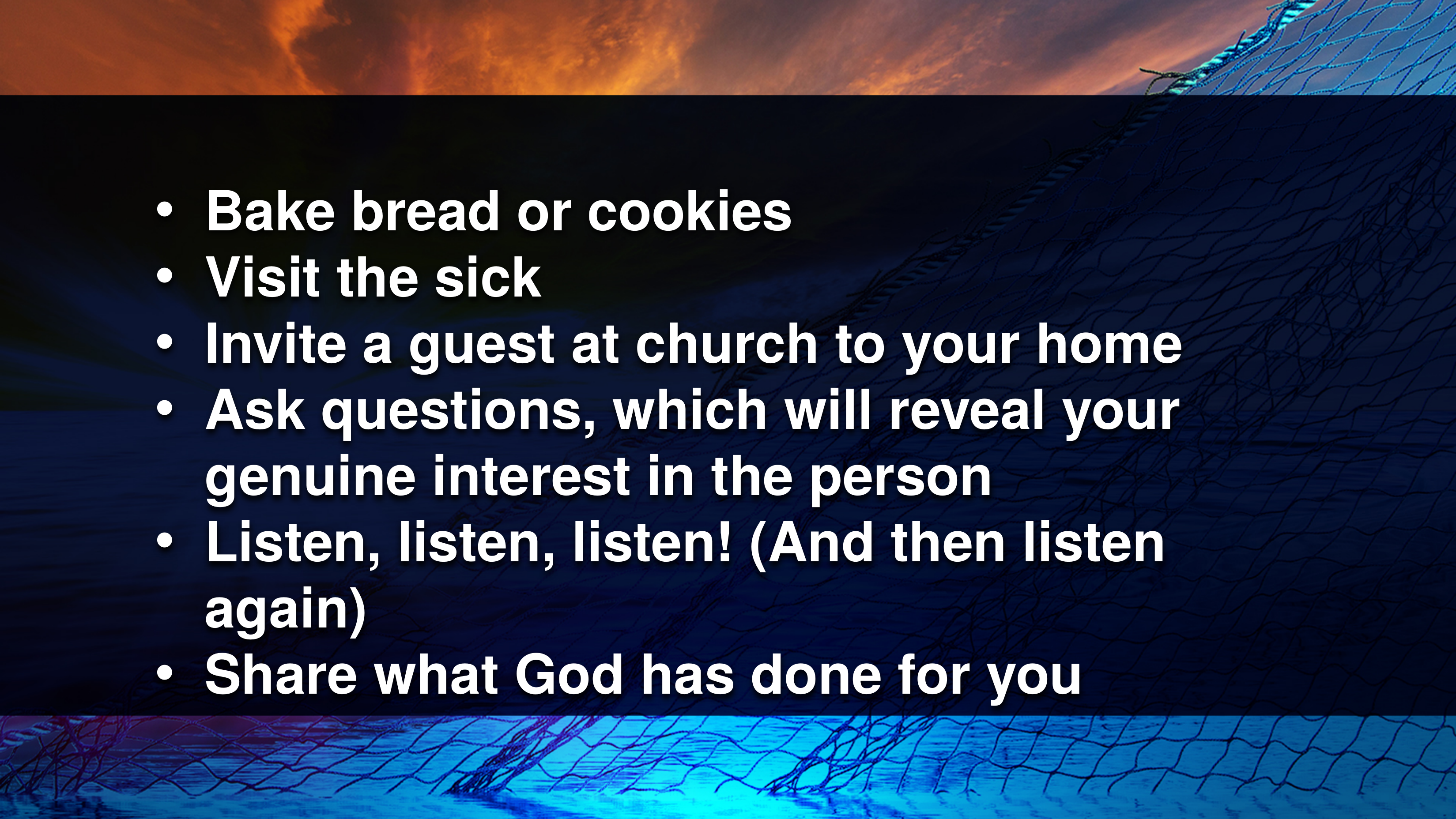

Bake bread or cookies
Visit the sick
Invite a guest at church to your home
Ask questions, which will reveal your genuine interest in the person
Listen, listen, listen! (And then listen again)
Share what God has done for you